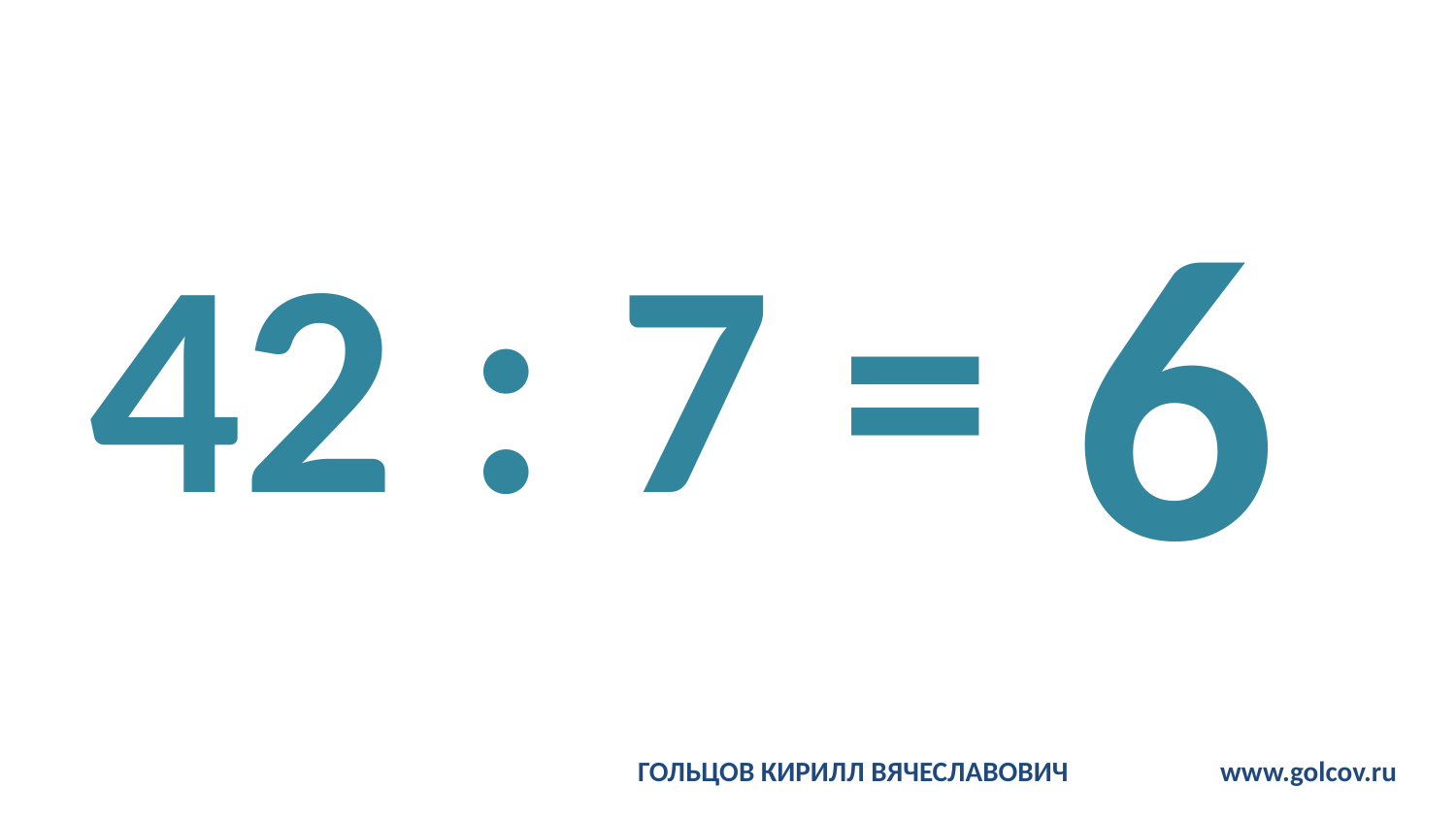

# 42 : 7 =
6
ГОЛЬЦОВ КИРИЛЛ ВЯЧЕСЛАВОВИЧ		www.golcov.ru